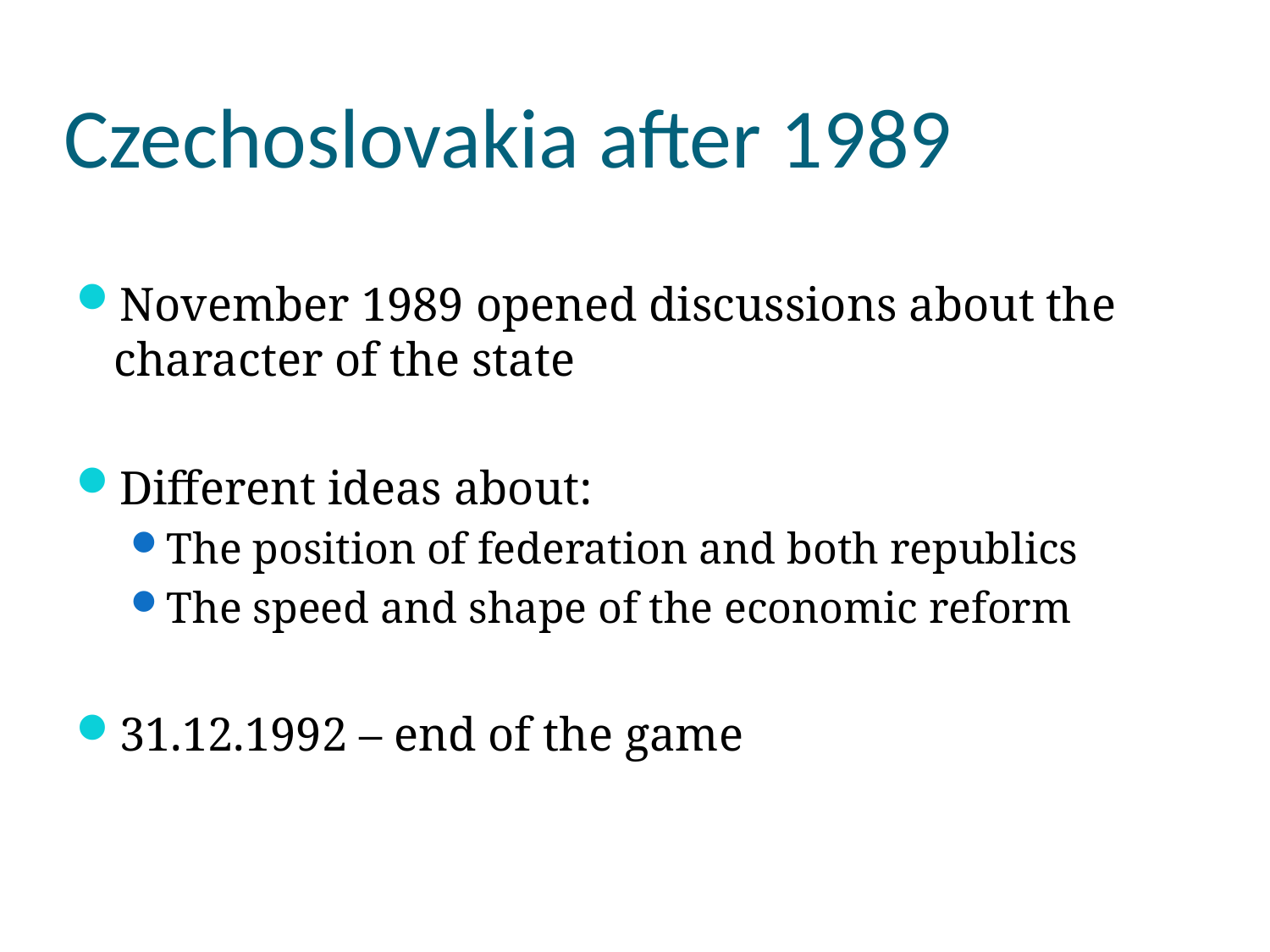

# Czechoslovakia after 1989
November 1989 opened discussions about the character of the state

Different ideas about:
The position of federation and both republics
The speed and shape of the economic reform

31.12.1992 – end of the game